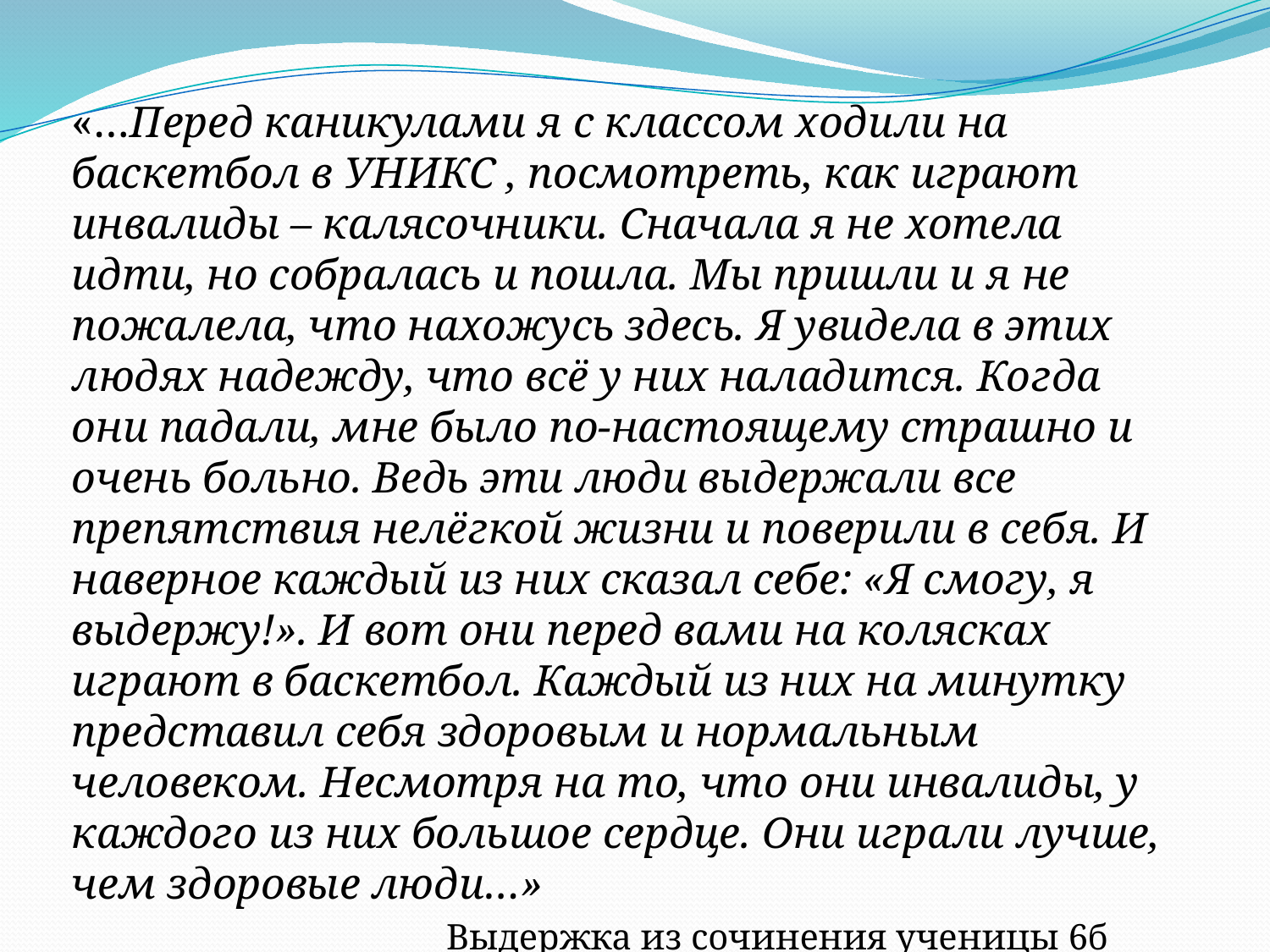

«…Перед каникулами я с классом ходили на баскетбол в УНИКС , посмотреть, как играют инвалиды – калясочники. Сначала я не хотела идти, но собралась и пошла. Мы пришли и я не пожалела, что нахожусь здесь. Я увидела в этих людях надежду, что всё у них наладится. Когда они падали, мне было по-настоящему страшно и очень больно. Ведь эти люди выдержали все препятствия нелёгкой жизни и поверили в себя. И наверное каждый из них сказал себе: «Я смогу, я выдержу!». И вот они перед вами на колясках играют в баскетбол. Каждый из них на минутку представил себя здоровым и нормальным человеком. Несмотря на то, что они инвалиды, у каждого из них большое сердце. Они играли лучше, чем здоровые люди…»
                                  Выдержка из сочинения ученицы 6б класса.